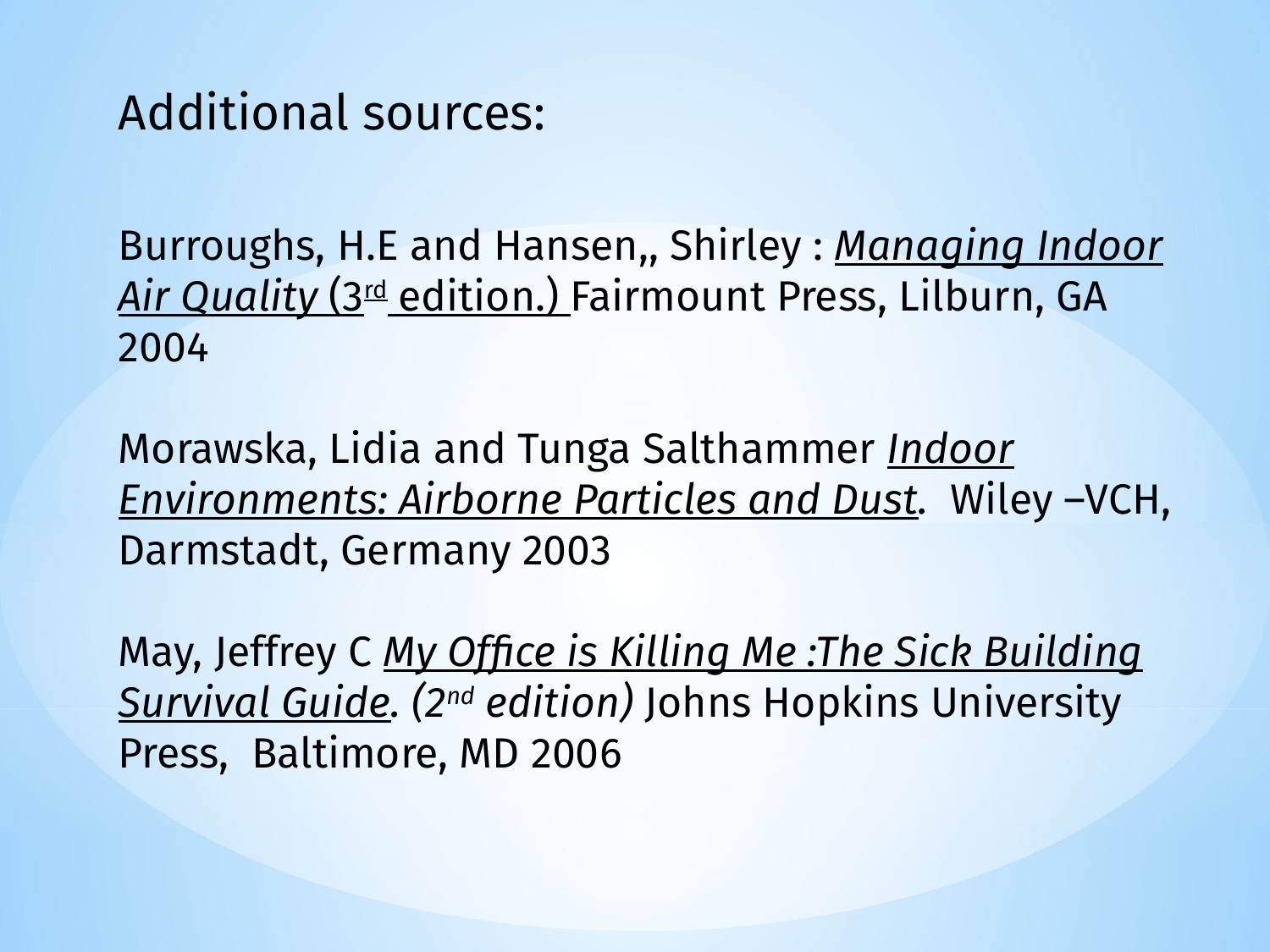

Additional sources:
Burroughs, H.E and Hansen,, Shirley : Managing Indoor Air Quality (3rd edition.) Fairmount Press, Lilburn, GA 2004

Morawska, Lidia and Tunga Salthammer Indoor Environments: Airborne Particles and Dust.  Wiley –VCH,  Darmstadt, Germany 2003

May, Jeffrey C My Office is Killing Me :The Sick Building Survival Guide. (2nd edition) Johns Hopkins University Press,  Baltimore, MD 2006